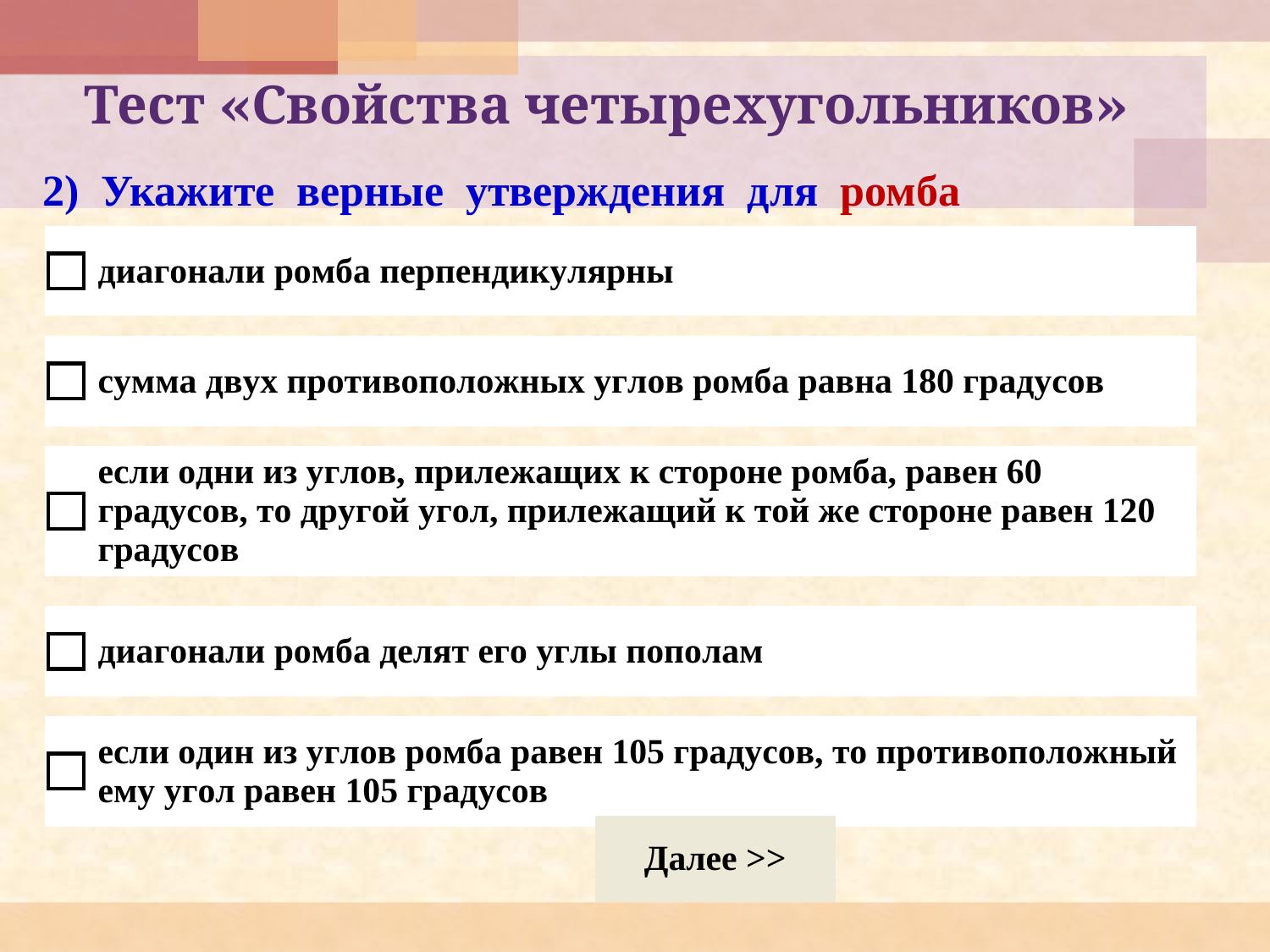

# Тест «Свойства четырехугольников»
2)  Укажите  верные  утверждения  для  ромба